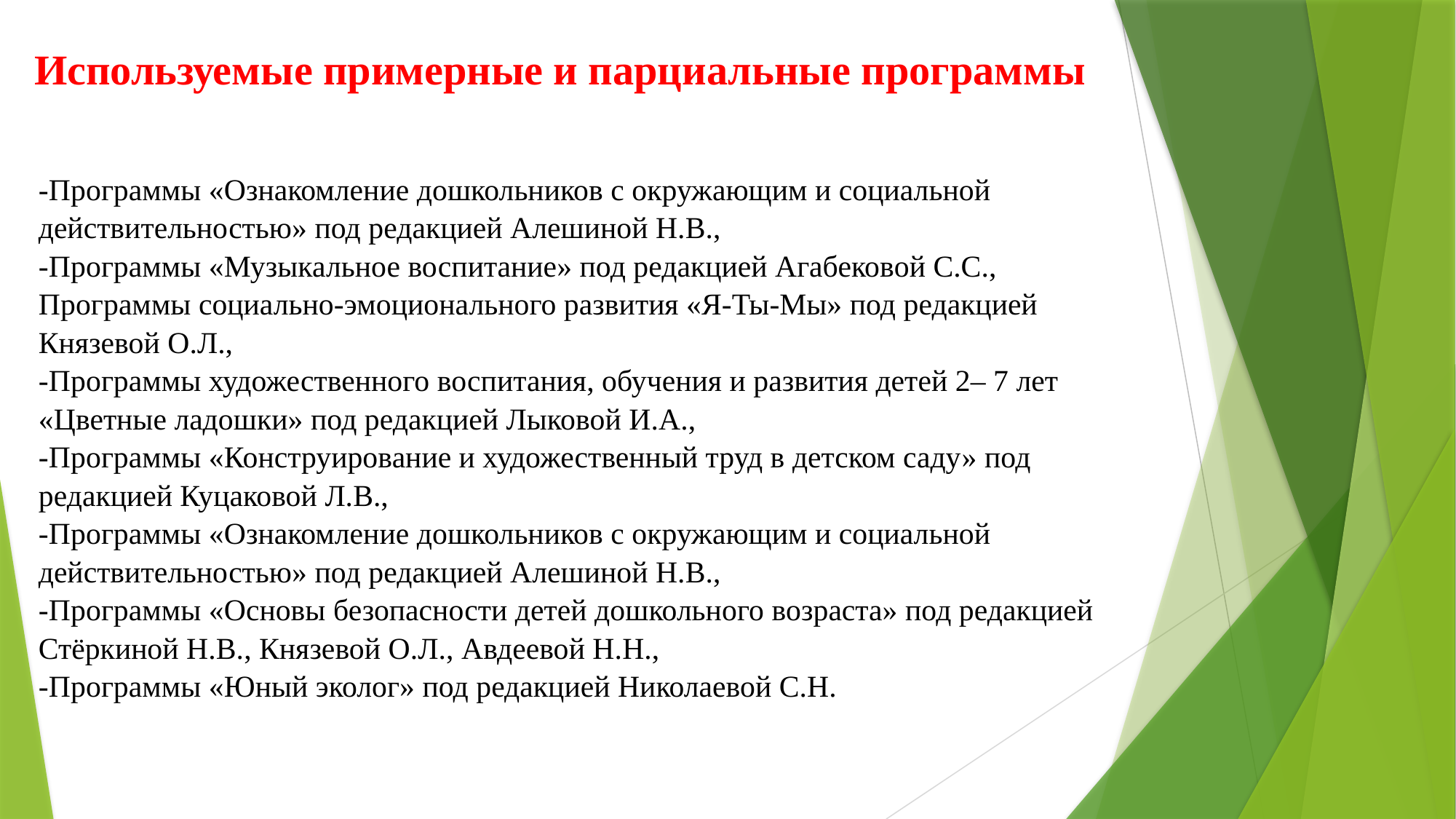

Используемые примерные и парциальные программы
-Программы «Ознакомление дошкольников с окружающим и социальной действительностью» под редакцией Алешиной Н.В.,
-Программы «Музыкальное воспитание» под редакцией Агабековой С.С.,
Программы социально-эмоционального развития «Я-Ты-Мы» под редакцией Князевой О.Л.,
-Программы художественного воспитания, обучения и развития детей 2– 7 лет «Цветные ладошки» под редакцией Лыковой И.А.,
-Программы «Конструирование и художественный труд в детском саду» под редакцией Куцаковой Л.В.,
-Программы «Ознакомление дошкольников с окружающим и социальной действительностью» под редакцией Алешиной Н.В.,
-Программы «Основы безопасности детей дошкольного возраста» под редакцией Стёркиной Н.В., Князевой О.Л., Авдеевой Н.Н.,
-Программы «Юный эколог» под редакцией Николаевой С.Н.